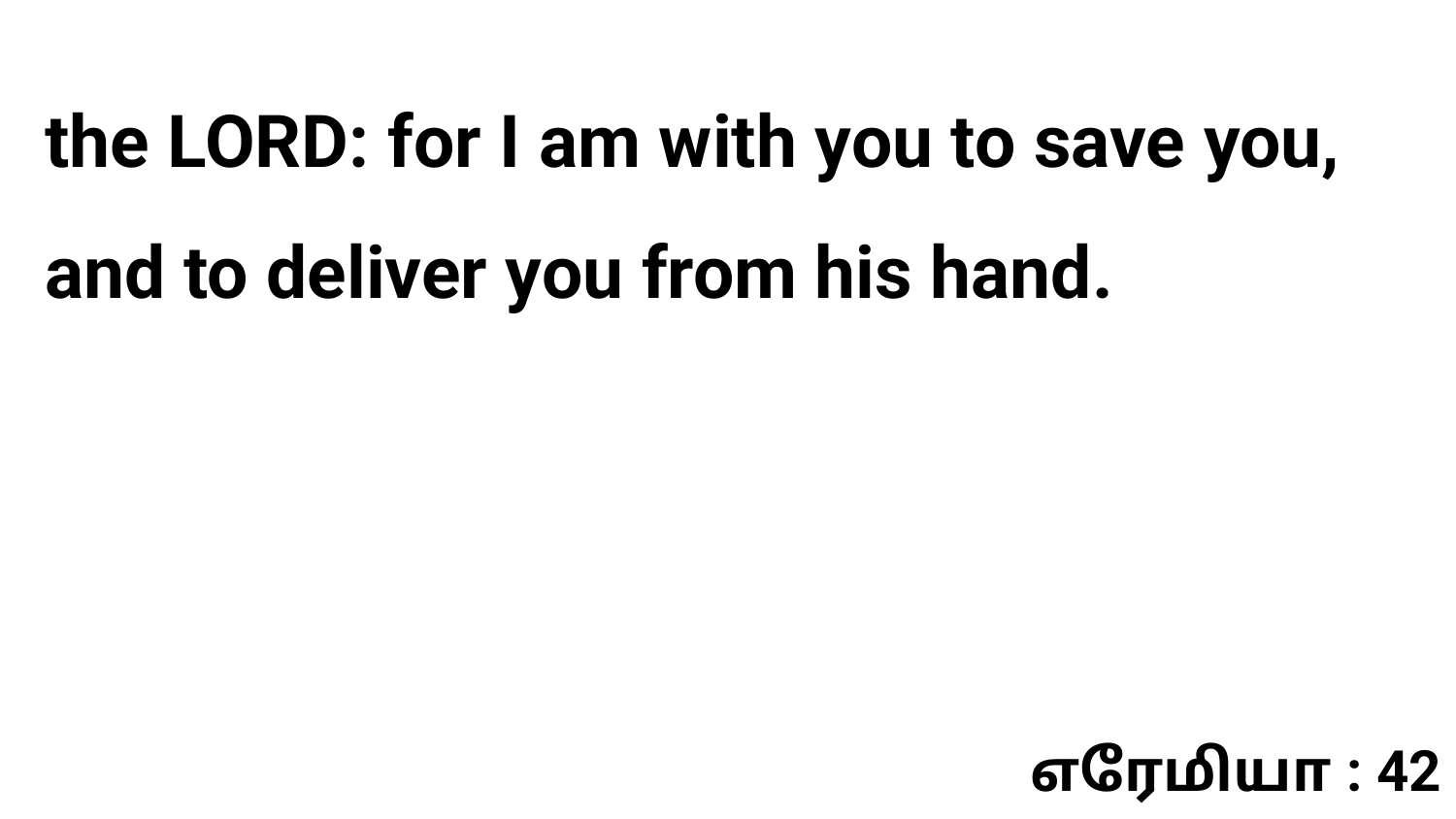

the LORD: for I am with you to save you, and to deliver you from his hand.
எரேமியா : 42